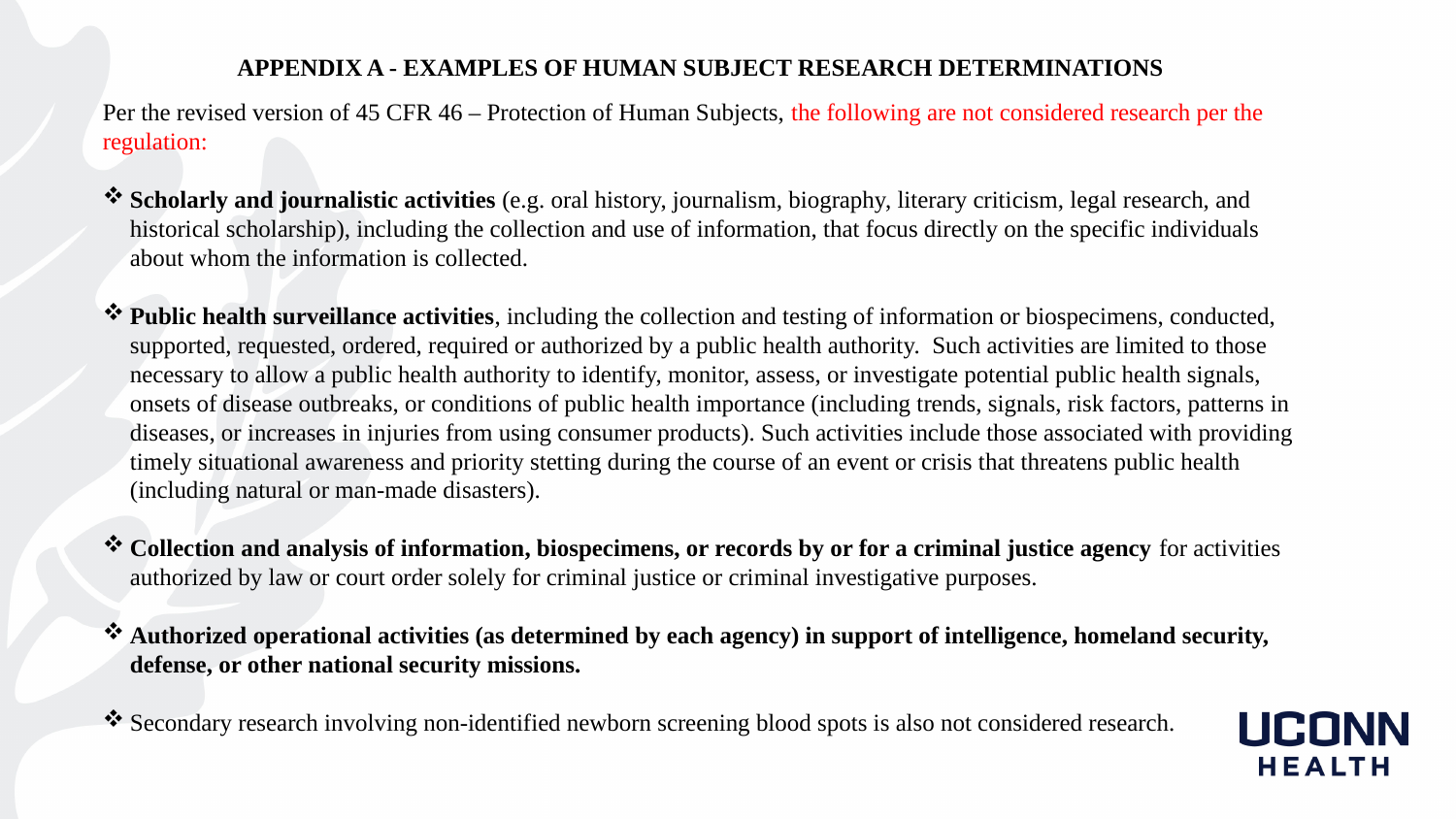

APPENDIX A - EXAMPLES OF HUMAN SUBJECT RESEARCH DETERMINATIONS

Per the revised version of 45 CFR 46 – Protection of Human Subjects, the following are not considered research per the regulation:

Scholarly and journalistic activities (e.g. oral history, journalism, biography, literary criticism, legal research, and historical scholarship), including the collection and use of information, that focus directly on the specific individuals about whom the information is collected.

Public health surveillance activities, including the collection and testing of information or biospecimens, conducted, supported, requested, ordered, required or authorized by a public health authority.  Such activities are limited to those necessary to allow a public health authority to identify, monitor, assess, or investigate potential public health signals, onsets of disease outbreaks, or conditions of public health importance (including trends, signals, risk factors, patterns in diseases, or increases in injuries from using consumer products). Such activities include those associated with providing timely situational awareness and priority stetting during the course of an event or crisis that threatens public health (including natural or man-made disasters).

Collection and analysis of information, biospecimens, or records by or for a criminal justice agency for activities authorized by law or court order solely for criminal justice or criminal investigative purposes.

Authorized operational activities (as determined by each agency) in support of intelligence, homeland security, defense, or other national security missions.

Secondary research involving non-identified newborn screening blood spots is also not considered research.